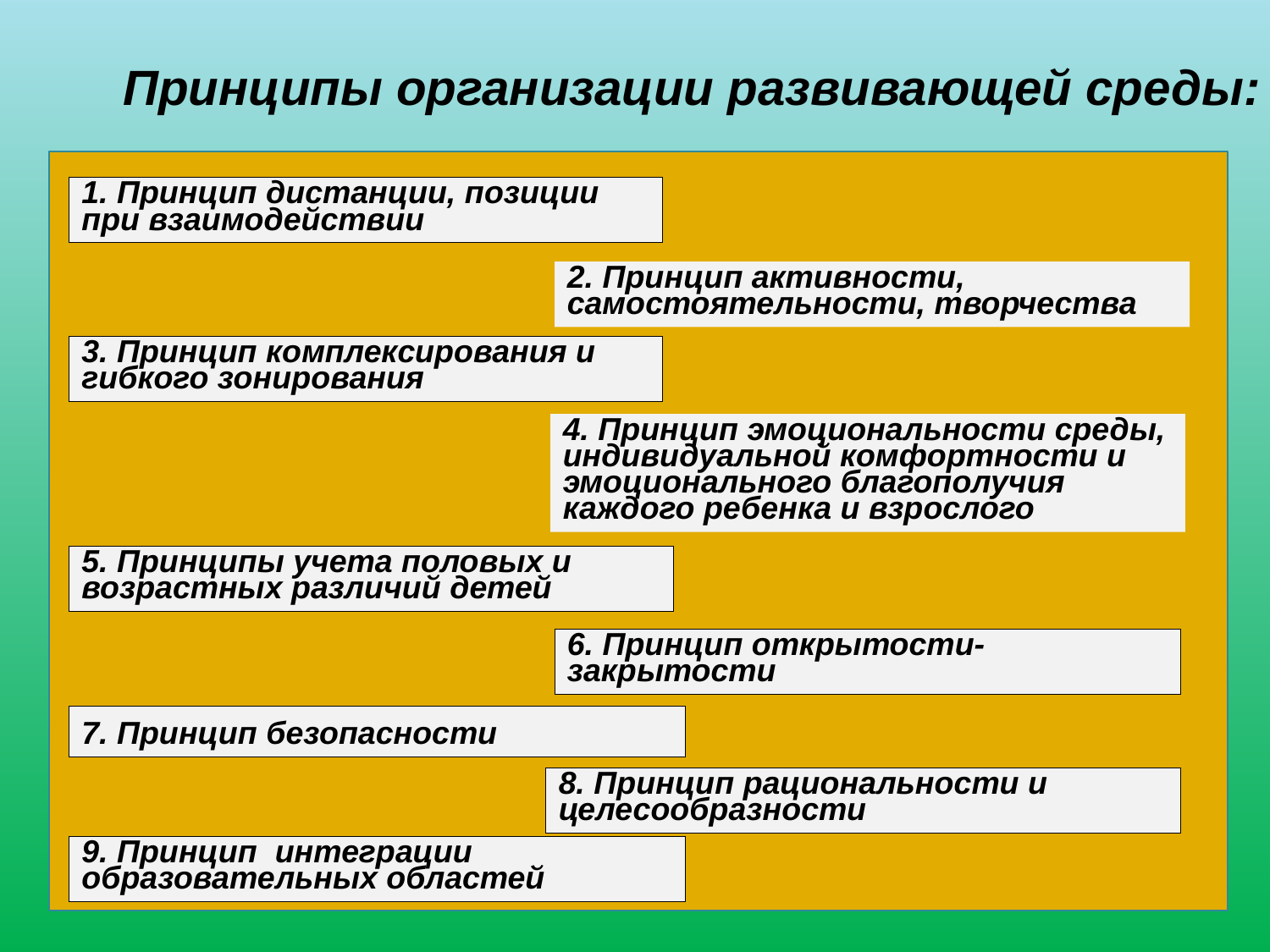

Принципы организации развивающей среды:

1. Принцип дистанции, позиции при взаимодействии
2. Принцип активности, самостоятельности, творчества
3. Принцип комплексирования и гибкого зонирования
4. Принцип эмоциональности среды, индивидуальной комфортности и эмоционального благополучия каждого ребенка и взрослого
5. Принципы учета половых и возрастных различий детей
6. Принцип открытости-закрытости
7. Принцип безопасности
8. Принцип рациональности и целесообразности
9. Принцип  интеграции образовательных областей